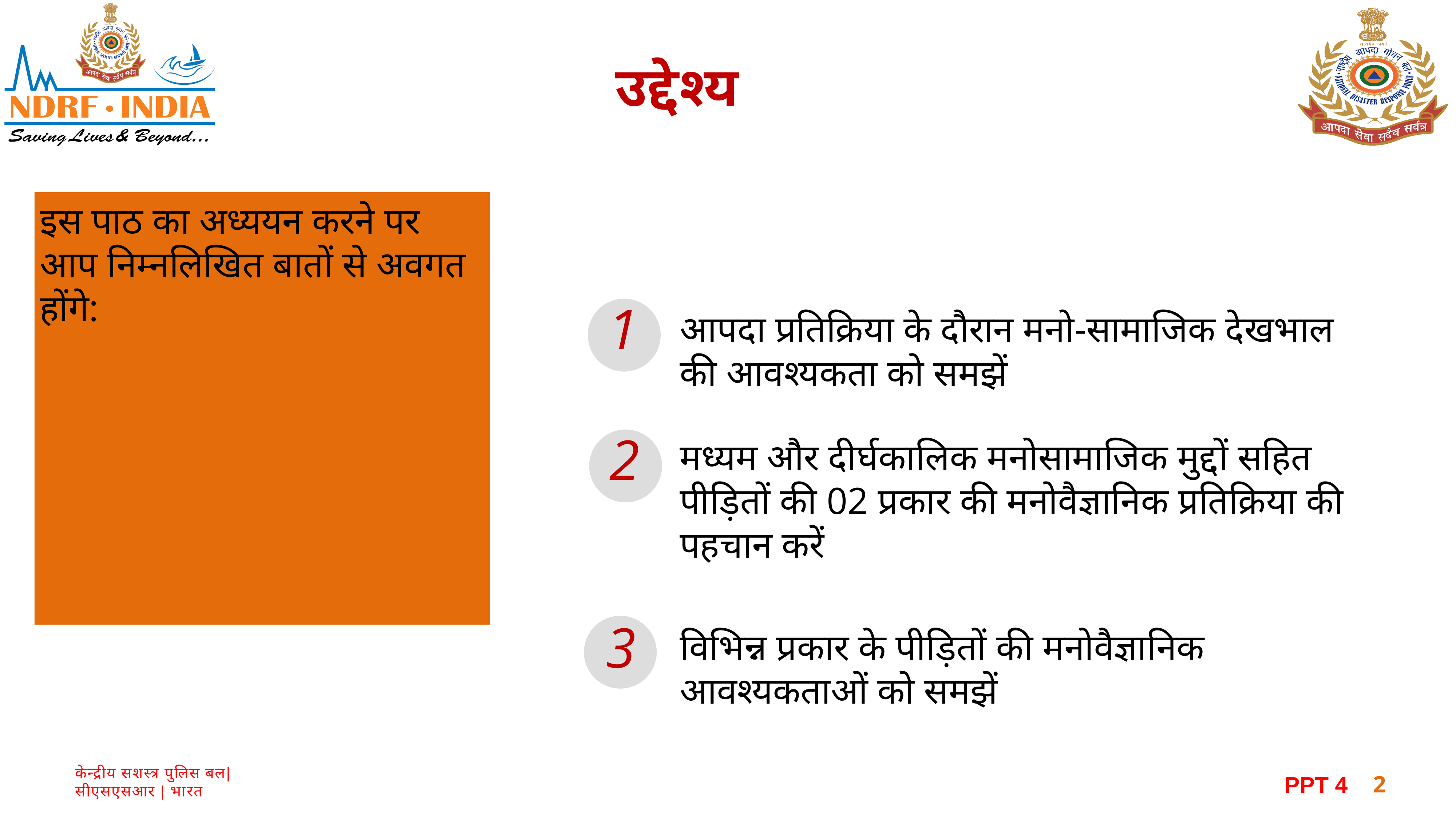

उद्देश्य
इस पाठ का अध्ययन करने पर आप निम्नलिखित बातों से अवगत होंगे:
1

आपदा प्रतिक्रिया के दौरान मनो-सामाजिक देखभाल की आवश्यकता को समझें

मध्यम और दीर्घकालिक मनोसामाजिक मुद्दों सहित पीड़ितों की 02 प्रकार की मनोवैज्ञानिक प्रतिक्रिया की पहचान करें

विभिन्न प्रकार के पीड़ितों की मनोवैज्ञानिक आवश्यकताओं को समझें
2

3

2